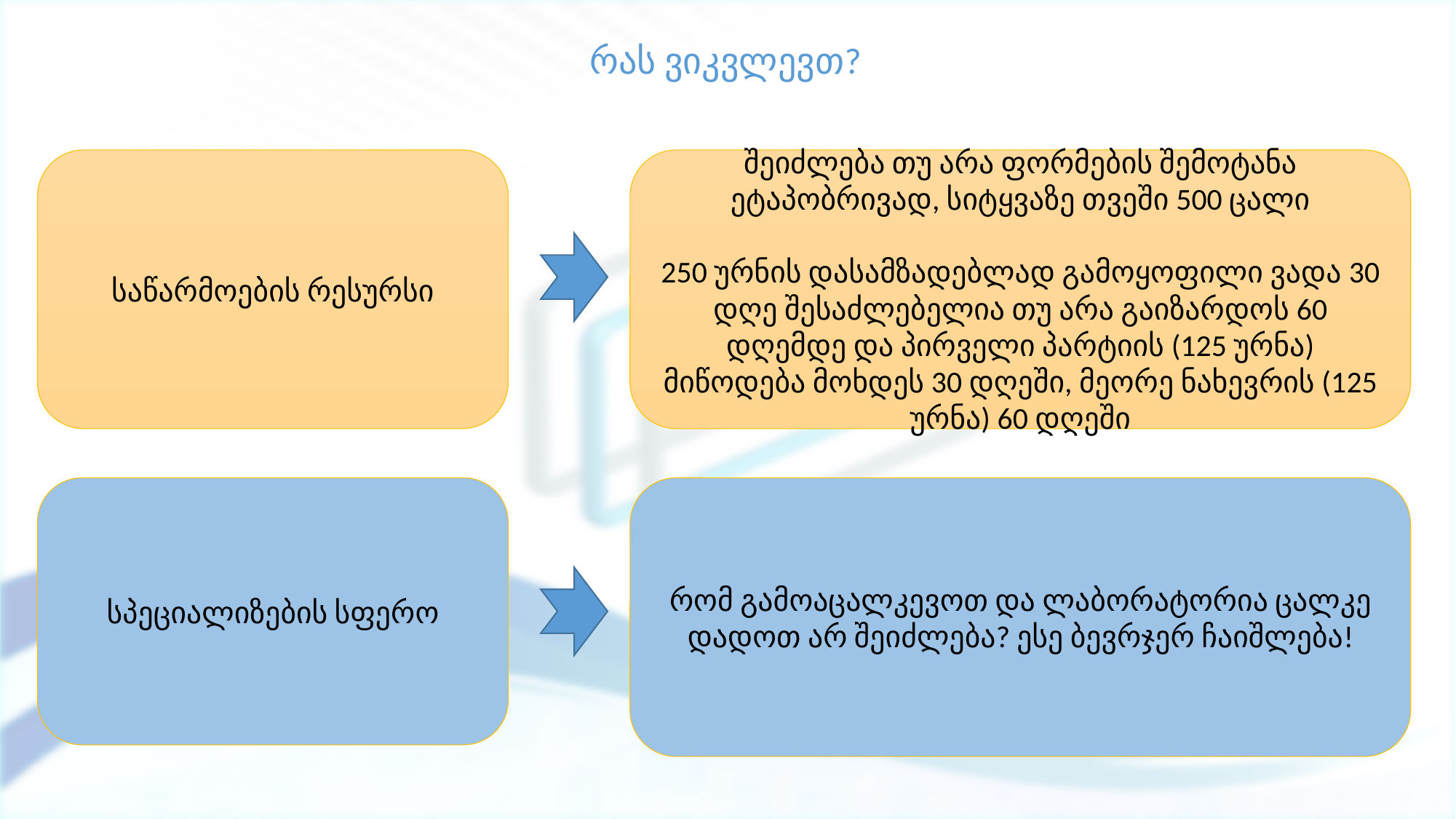

რას ვიკვლევთ?
შეიძლება თუ არა ფორმების შემოტანა ეტაპობრივად, სიტყვაზე თვეში 500 ცალი

250 ურნის დასამზადებლად გამოყოფილი ვადა 30 დღე შესაძლებელია თუ არა გაიზარდოს 60 დღემდე და პირველი პარტიის (125 ურნა) მიწოდება მოხდეს 30 დღეში, მეორე ნახევრის (125 ურნა) 60 დღეში
საწარმოების რესურსი

სპეციალიზების სფერო
რომ გამოაცალკევოთ და ლაბორატორია ცალკე დადოთ არ შეიძლება? ესე ბევრჯერ ჩაიშლება!